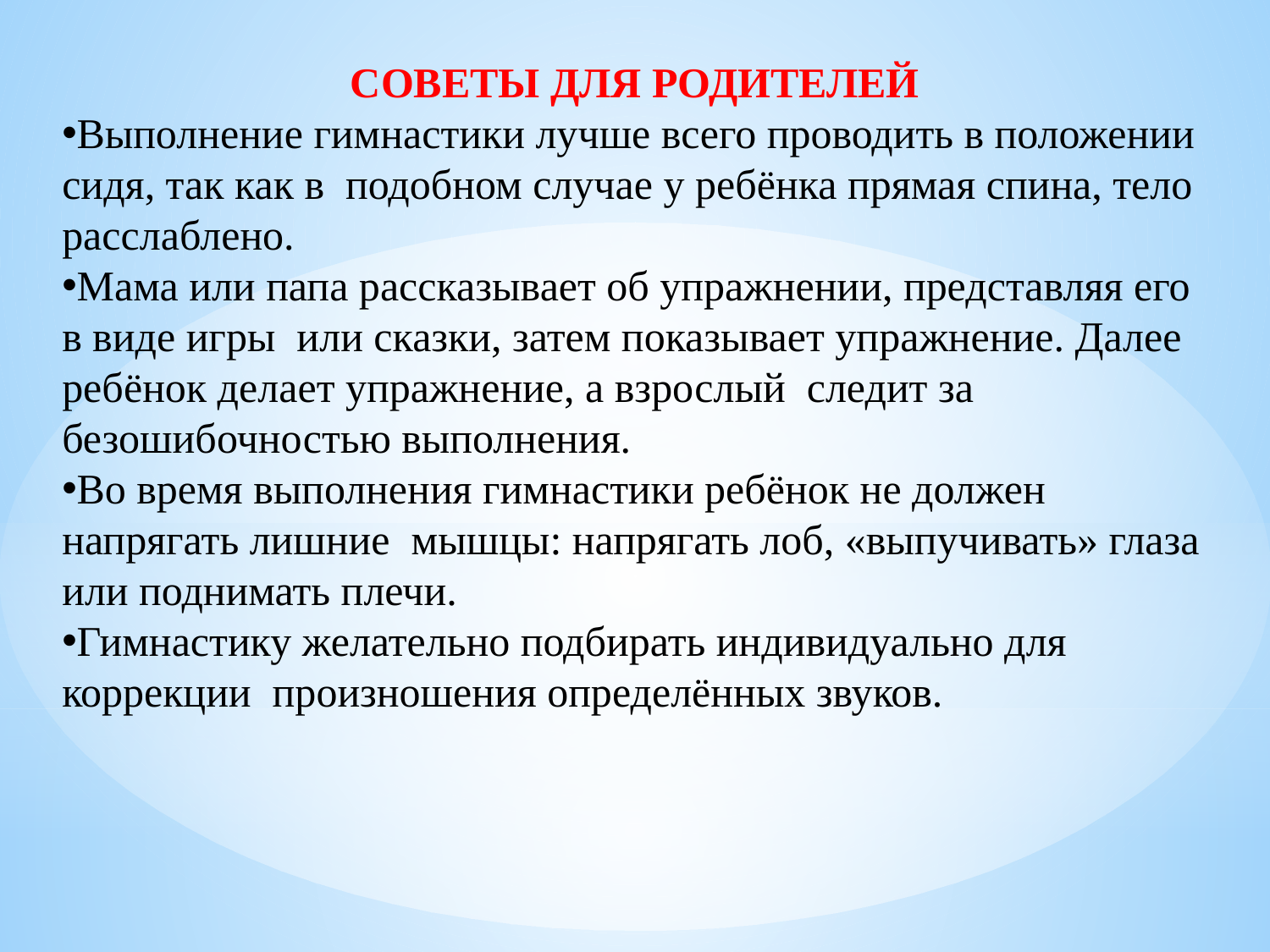

СОВЕТЫ ДЛЯ РОДИТЕЛЕЙ
Выполнение гимнастики лучше всего проводить в положении сидя, так как в  подобном случае у ребёнка прямая спина, тело расслаблено.
Мама или папа рассказывает об упражнении, представляя его в виде игры  или сказки, затем показывает упражнение. Далее ребёнок делает упражнение, а взрослый  следит за безошибочностью выполнения.
Во время выполнения гимнастики ребёнок не должен напрягать лишние  мышцы: напрягать лоб, «выпучивать» глаза или поднимать плечи.
Гимнастику желательно подбирать индивидуально для коррекции  произношения определённых звуков.